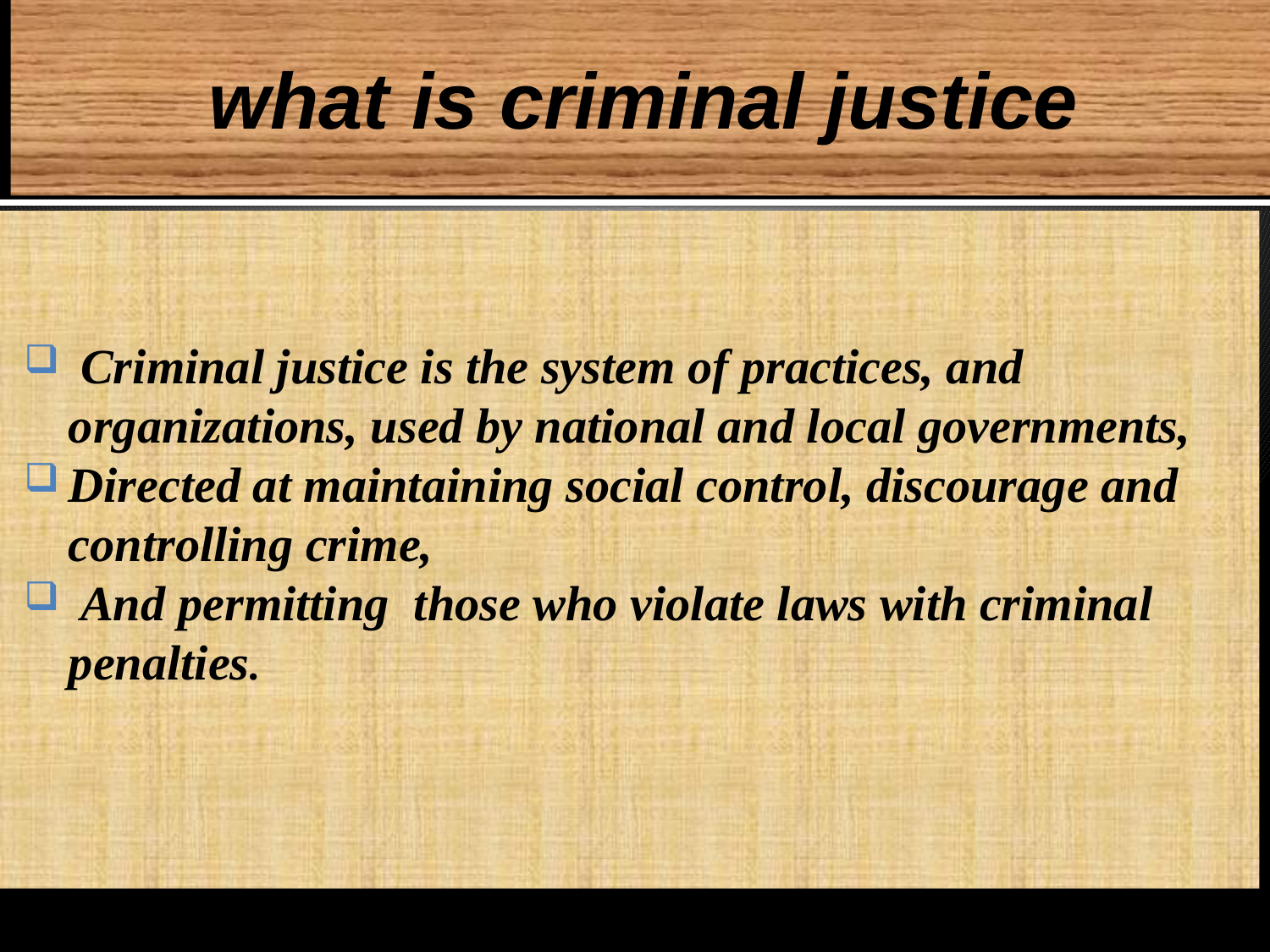

# what is criminal justice

 Criminal justice is the system of practices, and organizations, used by national and local governments,
Directed at maintaining social control, discourage and controlling crime,
 And permitting  those who violate laws with criminal penalties.